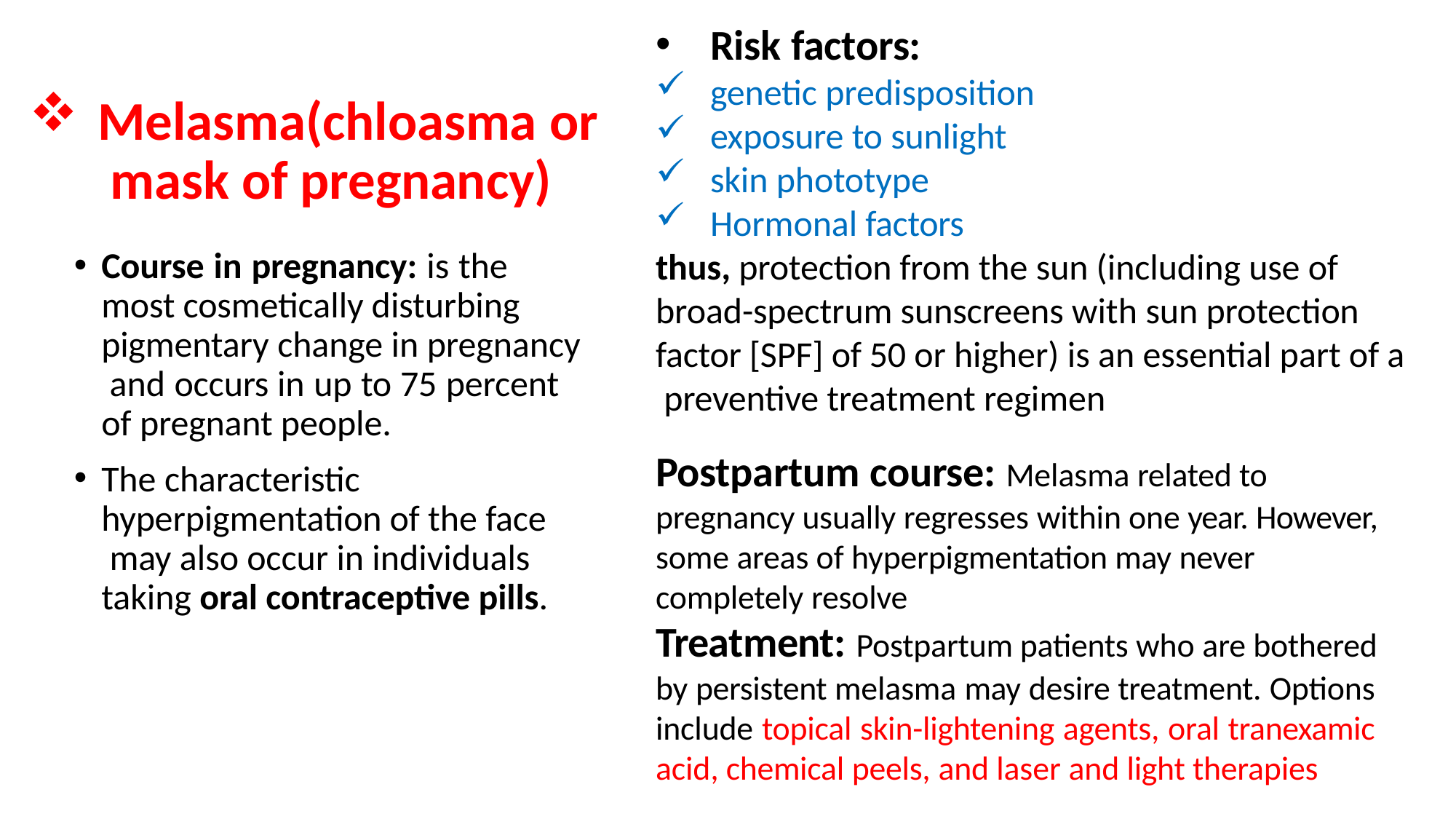

Risk factors:
genetic predisposition
exposure to sunlight
skin phototype
Hormonal factors
Melasma(chloasma or  mask of pregnancy)
Course in pregnancy: is the  most cosmetically disturbing  pigmentary change in pregnancy  and occurs in up to 75 percent  of pregnant people.
The characteristic  hyperpigmentation of the face  may also occur in individuals  taking oral contraceptive pills.
thus, protection from the sun (including use of  broad-spectrum sunscreens with sun protection  factor [SPF] of 50 or higher) is an essential part of a  preventive treatment regimen
Postpartum course: Melasma related to  pregnancy usually regresses within one year. However,  some areas of hyperpigmentation may never  completely resolve
Treatment: Postpartum patients who are bothered
by persistent melasma may desire treatment. Options  include topical skin-lightening agents, oral tranexamic  acid, chemical peels, and laser and light therapies